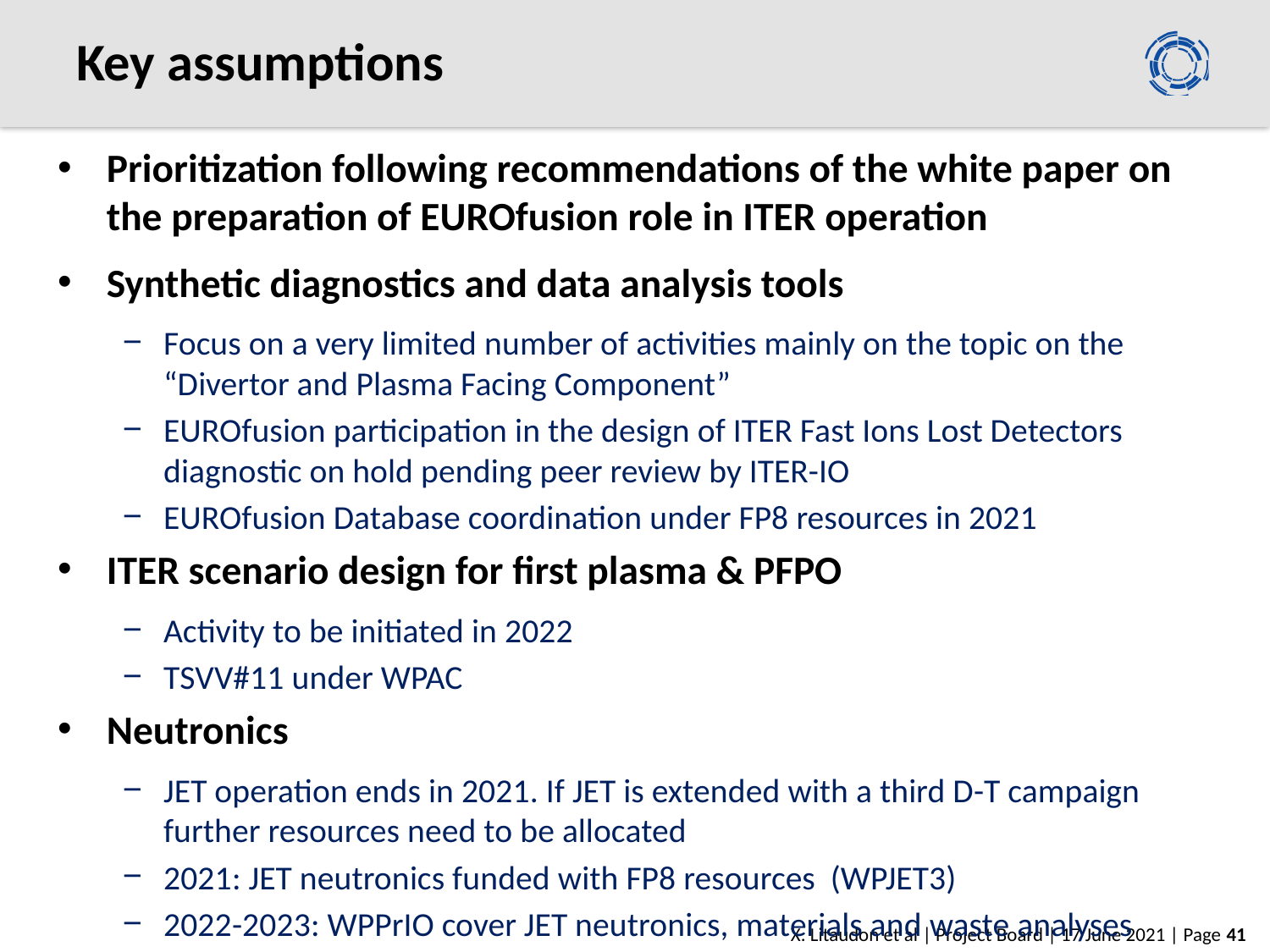

# Key assumptions
Prioritization following recommendations of the white paper on the preparation of EUROfusion role in ITER operation
Synthetic diagnostics and data analysis tools
Focus on a very limited number of activities mainly on the topic on the  “Divertor and Plasma Facing Component”
EUROfusion participation in the design of ITER Fast Ions Lost Detectors diagnostic on hold pending peer review by ITER-IO
EUROfusion Database coordination under FP8 resources in 2021
ITER scenario design for first plasma & PFPO
Activity to be initiated in 2022
TSVV#11 under WPAC
Neutronics
JET operation ends in 2021. If JET is extended with a third D-T campaign further resources need to be allocated
2021: JET neutronics funded with FP8 resources  (WPJET3)
2022-2023: WPPrIO cover JET neutronics, materials and waste analyses